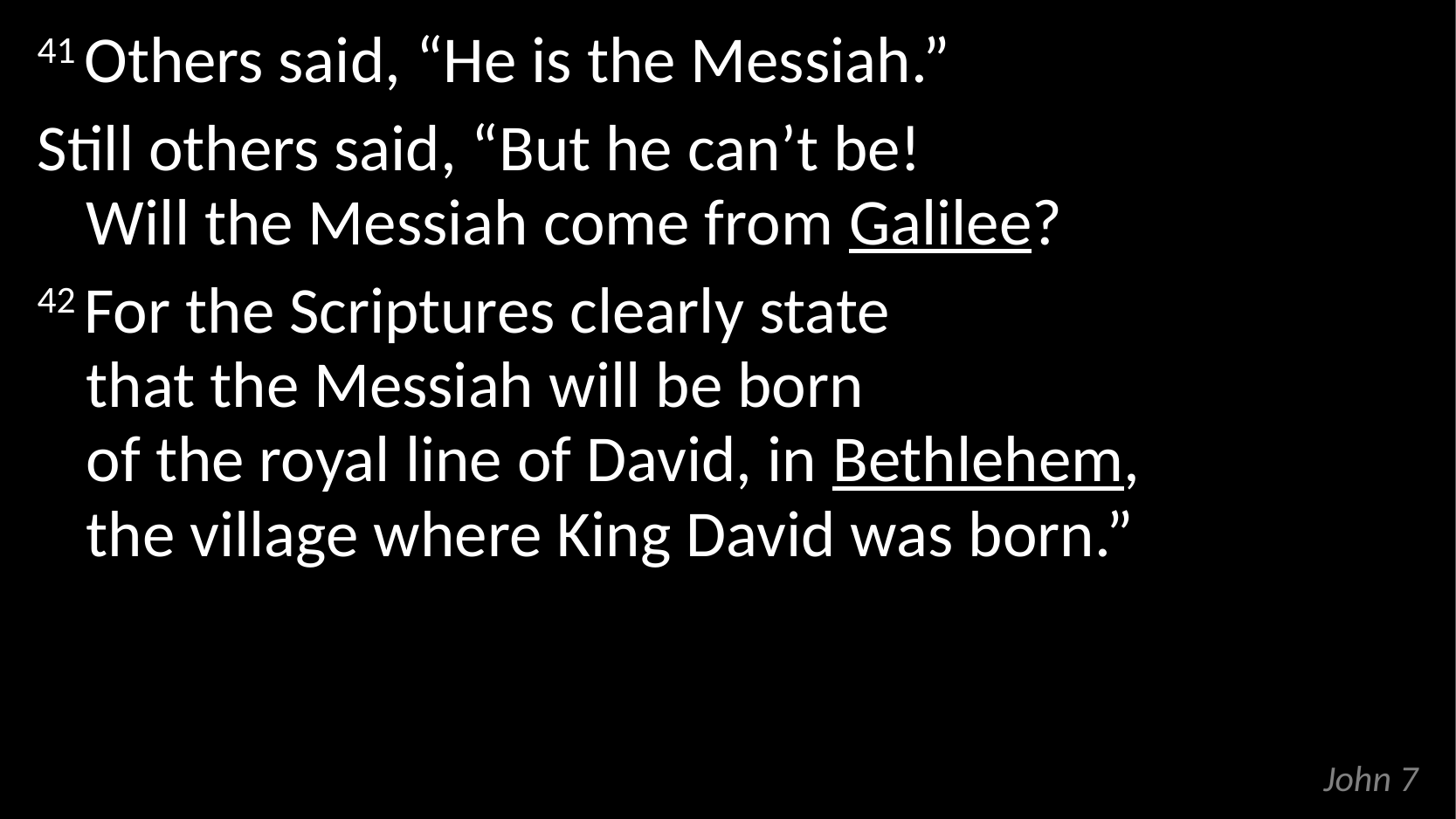

41 Others said, “He is the Messiah.”
Still others said, “But he can’t be!
Will the Messiah come from Galilee?
42 For the Scriptures clearly state
that the Messiah will be born
of the royal line of David, in Bethlehem,
the village where King David was born.”
# John 7